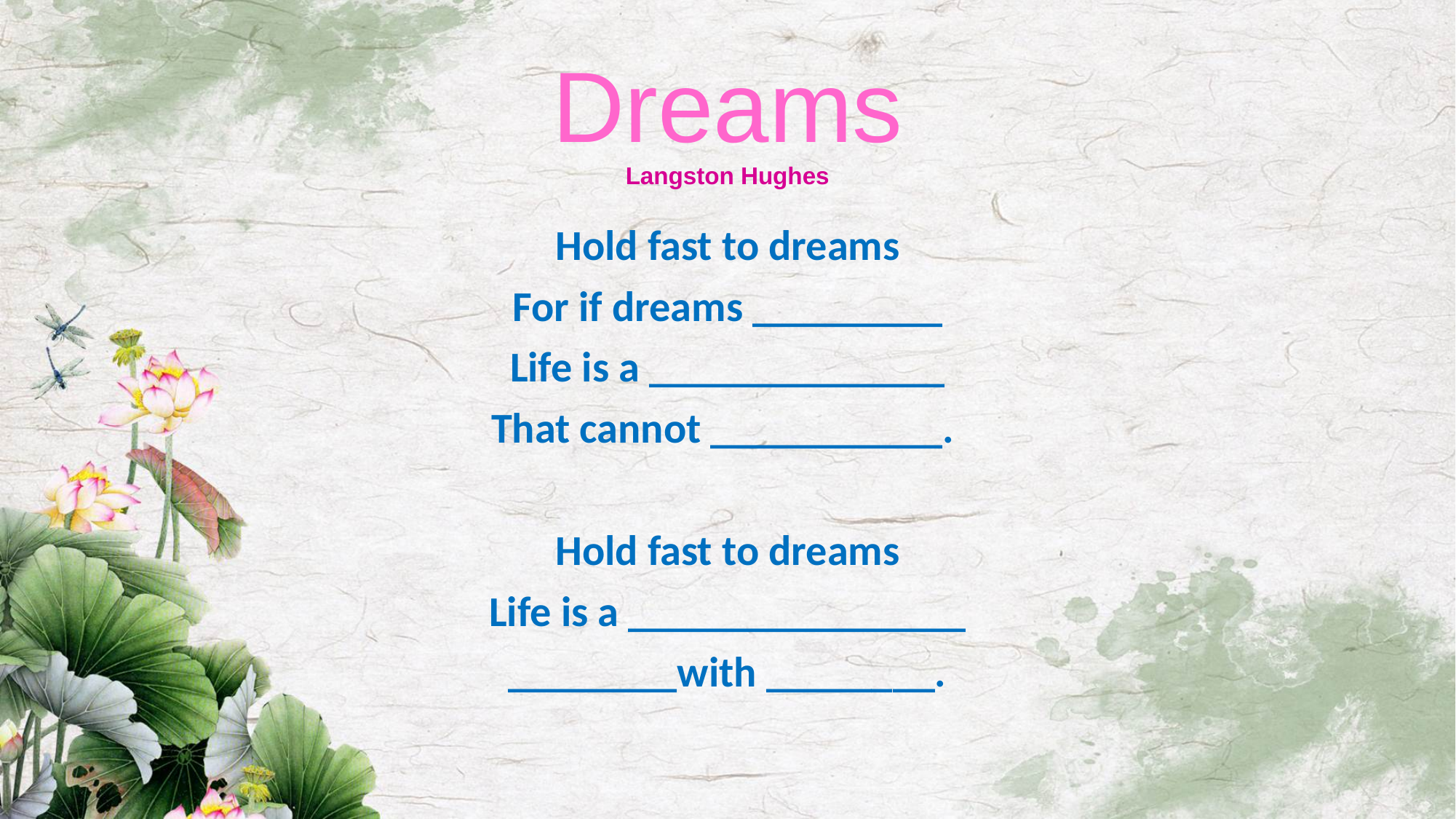

# Dreams Langston Hughes
Hold fast to dreams
For if dreams _________
Life is a ______________
That cannot ___________.

Hold fast to dreams
Life is a ________________
________with ________.